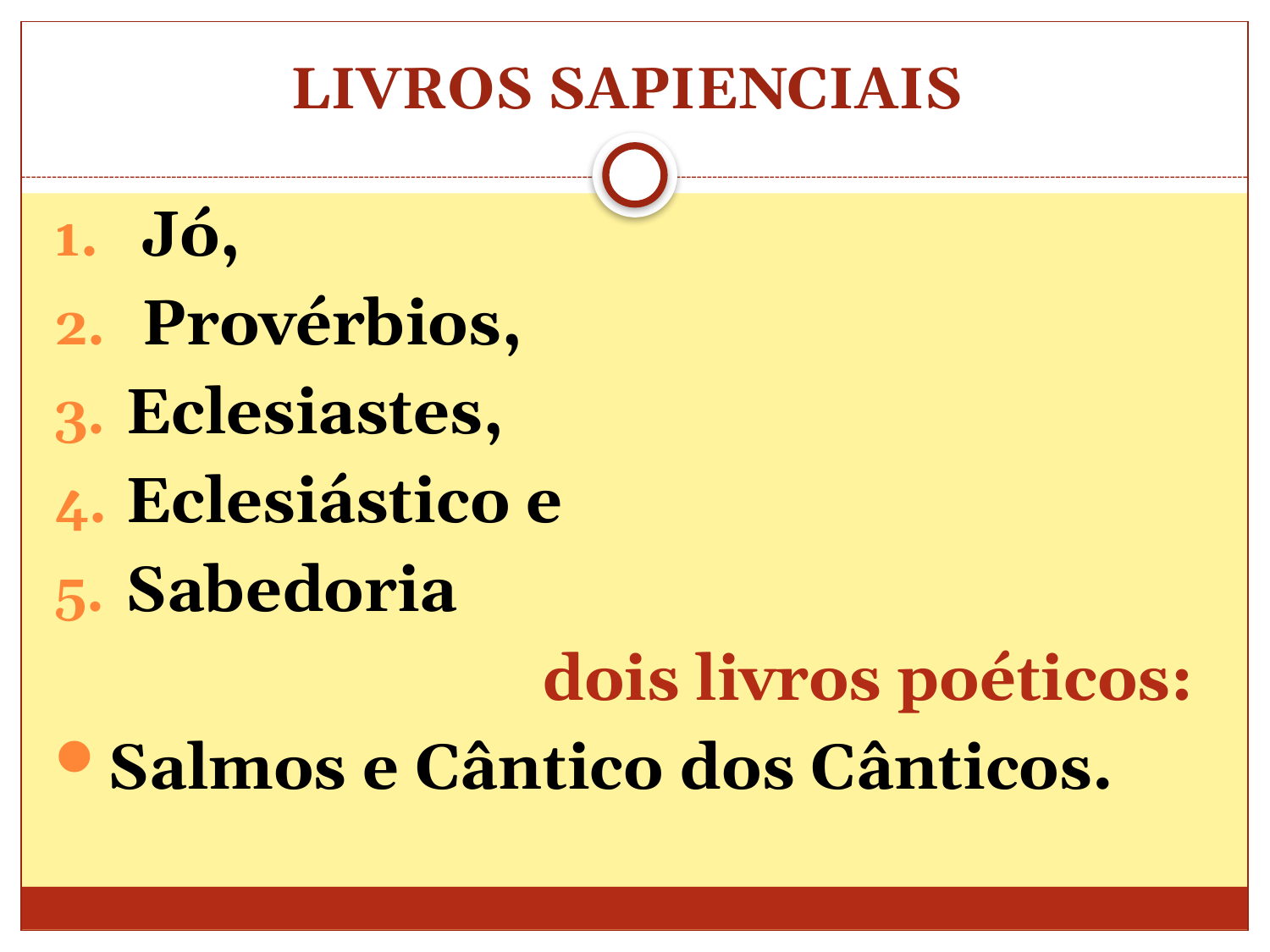

# LIVROS SAPIENCIAIS
 Jó,
 Provérbios,
Eclesiastes,
Eclesiástico e
Sabedoria
               dois livros poéticos:
Salmos e Cântico dos Cânticos.